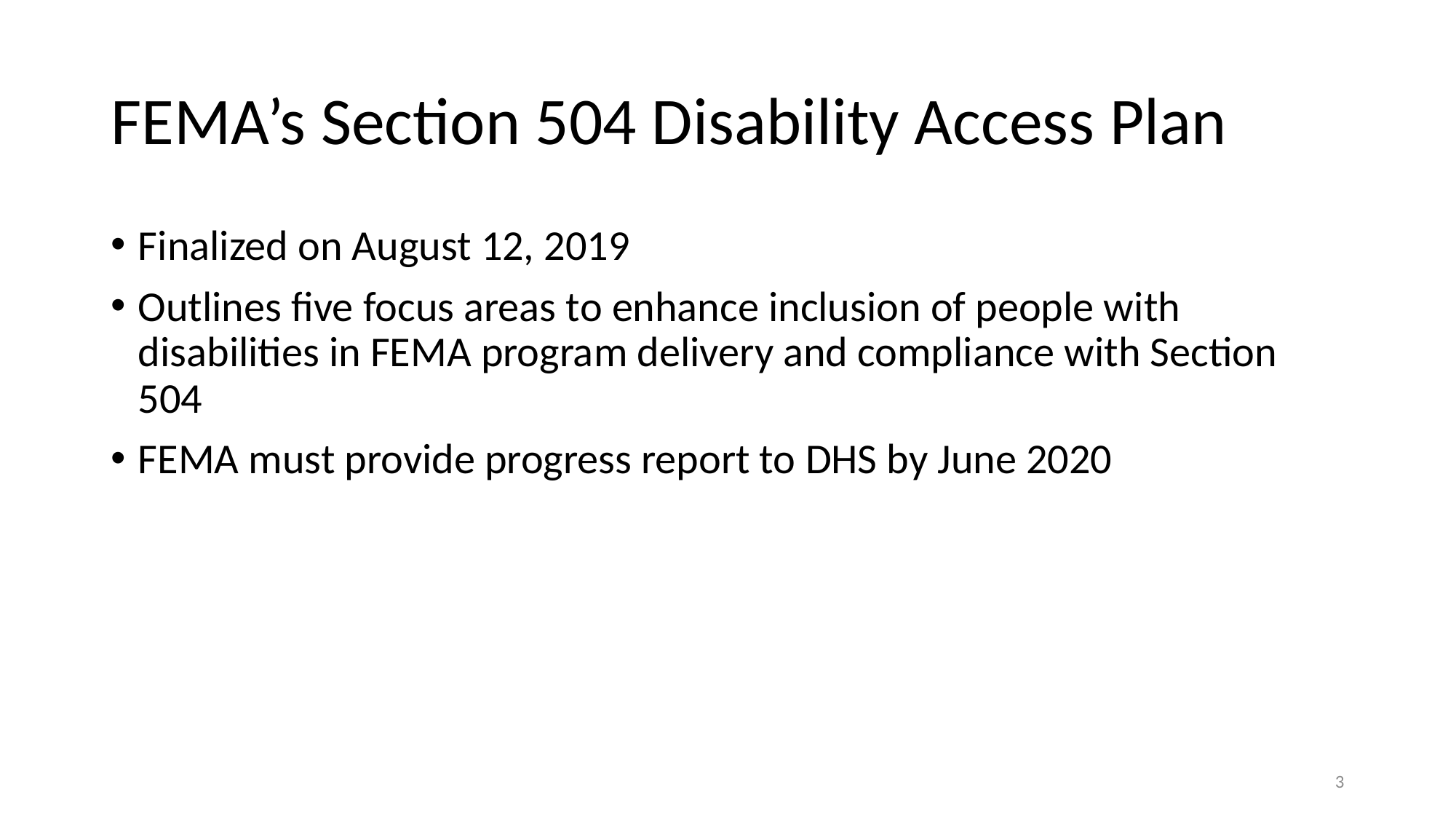

# FEMA’s Section 504 Disability Access Plan
Finalized on August 12, 2019
Outlines five focus areas to enhance inclusion of people with disabilities in FEMA program delivery and compliance with Section 504
FEMA must provide progress report to DHS by June 2020

3